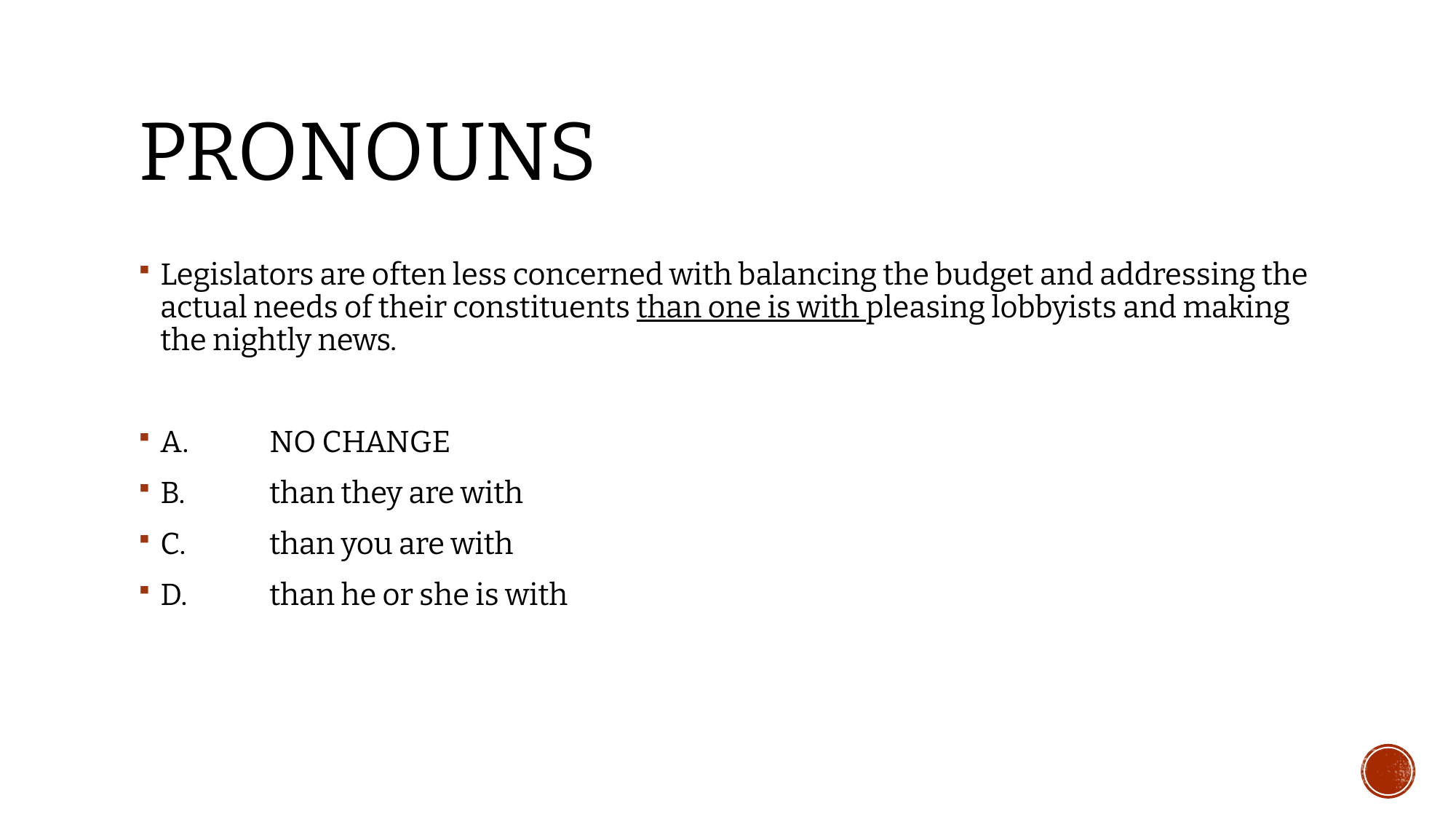

# Pronouns
Legislators are often less concerned with balancing the budget and addressing the actual needs of their constituents than one is with pleasing lobbyists and making the nightly news.

A.	NO CHANGE
B.	than they are with
C.	than you are with
D.	than he or she is with